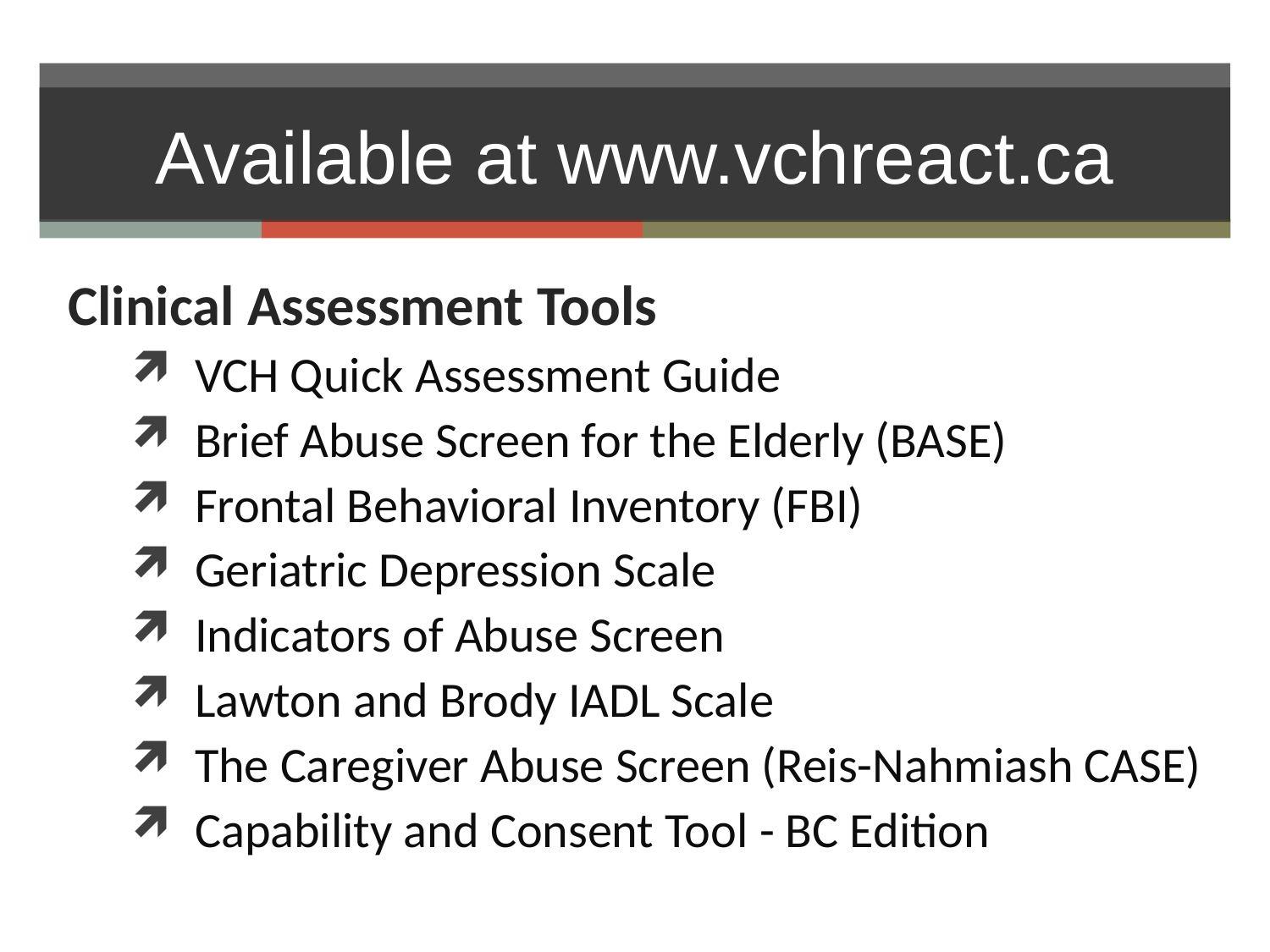

# Available at www.vchreact.ca
Clinical Assessment Tools
VCH Quick Assessment Guide
Brief Abuse Screen for the Elderly (BASE)
Frontal Behavioral Inventory (FBI)
Geriatric Depression Scale
Indicators of Abuse Screen
Lawton and Brody IADL Scale
The Caregiver Abuse Screen (Reis-Nahmiash CASE)
Capability and Consent Tool - BC Edition